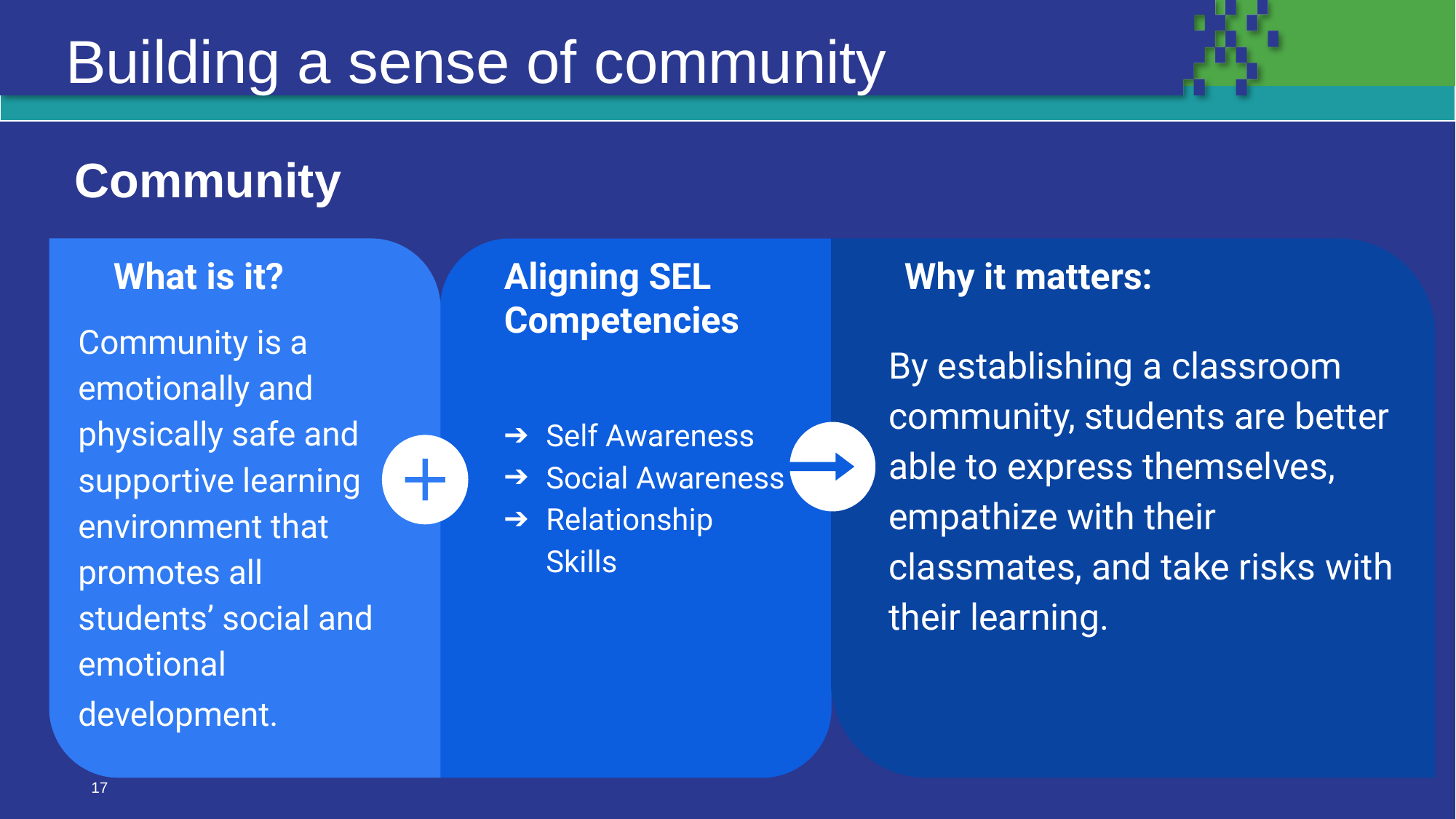

Building a sense of community
Community

What is it?
Community is a emotionally and physically safe and supportive learning environment that promotes all students’ social and emotional development.
Aligning SEL Competencies

Self Awareness
Social Awareness
Relationship Skills

Why it matters:
By establishing a classroom community, students are better able to express themselves, empathize with their classmates, and take risks with their learning.

17